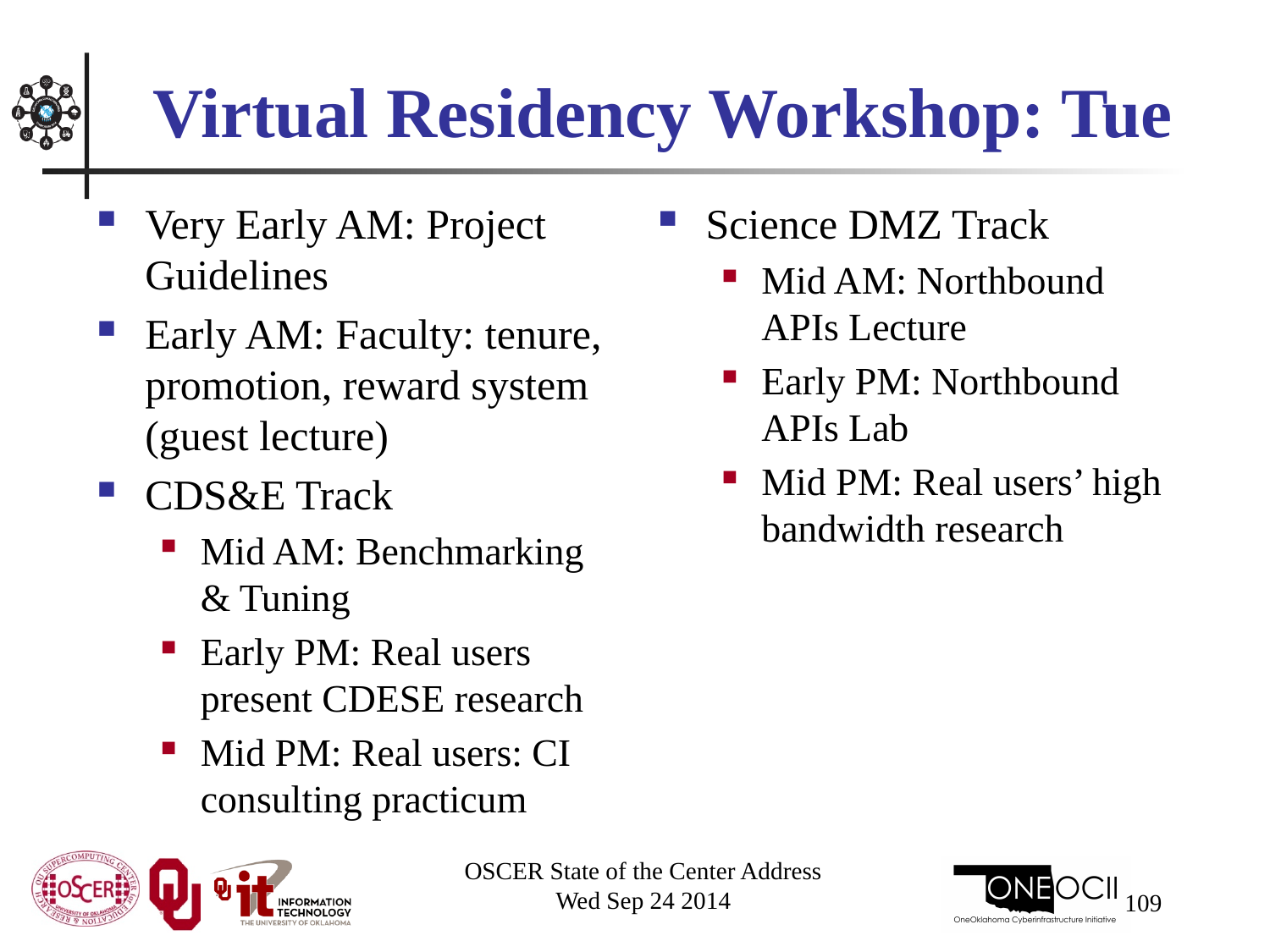

# Virtual Residency Workshop: Tue
Very Early AM: Project Guidelines
Early AM: Faculty: tenure, promotion, reward system (guest lecture)
CDS&E Track
Mid AM: Benchmarking & Tuning
Early PM: Real users present CDESE research
Mid PM: Real users: CI consulting practicum
Science DMZ Track
Mid AM: Northbound APIs Lecture
Early PM: Northbound APIs Lab
Mid PM: Real users’ high bandwidth research
OSCER State of the Center Address
Wed Sep 24 2014
109